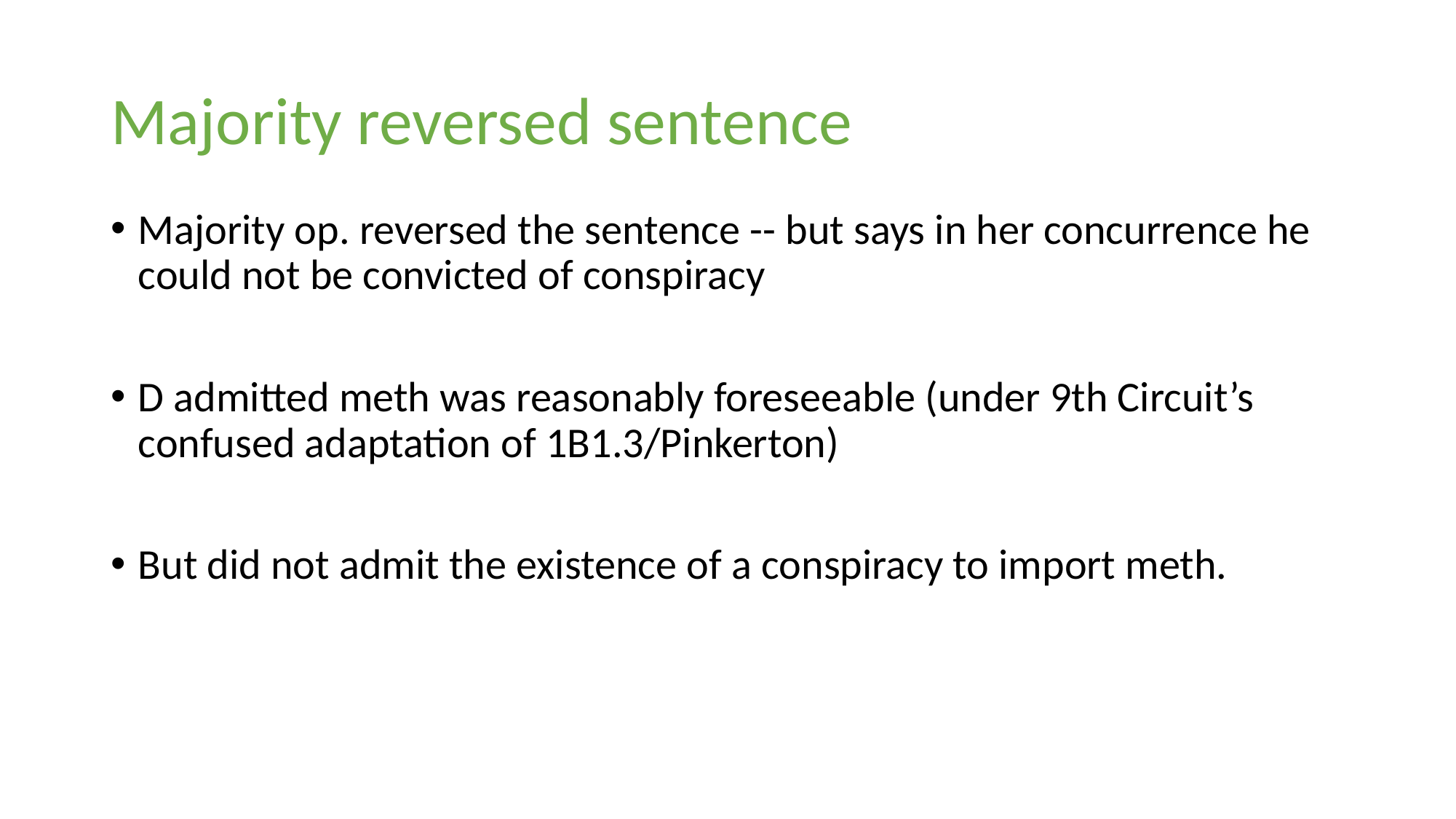

# Majority reversed sentence
Majority op. reversed the sentence -- but says in her concurrence he could not be convicted of conspiracy

D admitted meth was reasonably foreseeable (under 9th Circuit’s confused adaptation of 1B1.3/Pinkerton)

But did not admit the existence of a conspiracy to import meth.